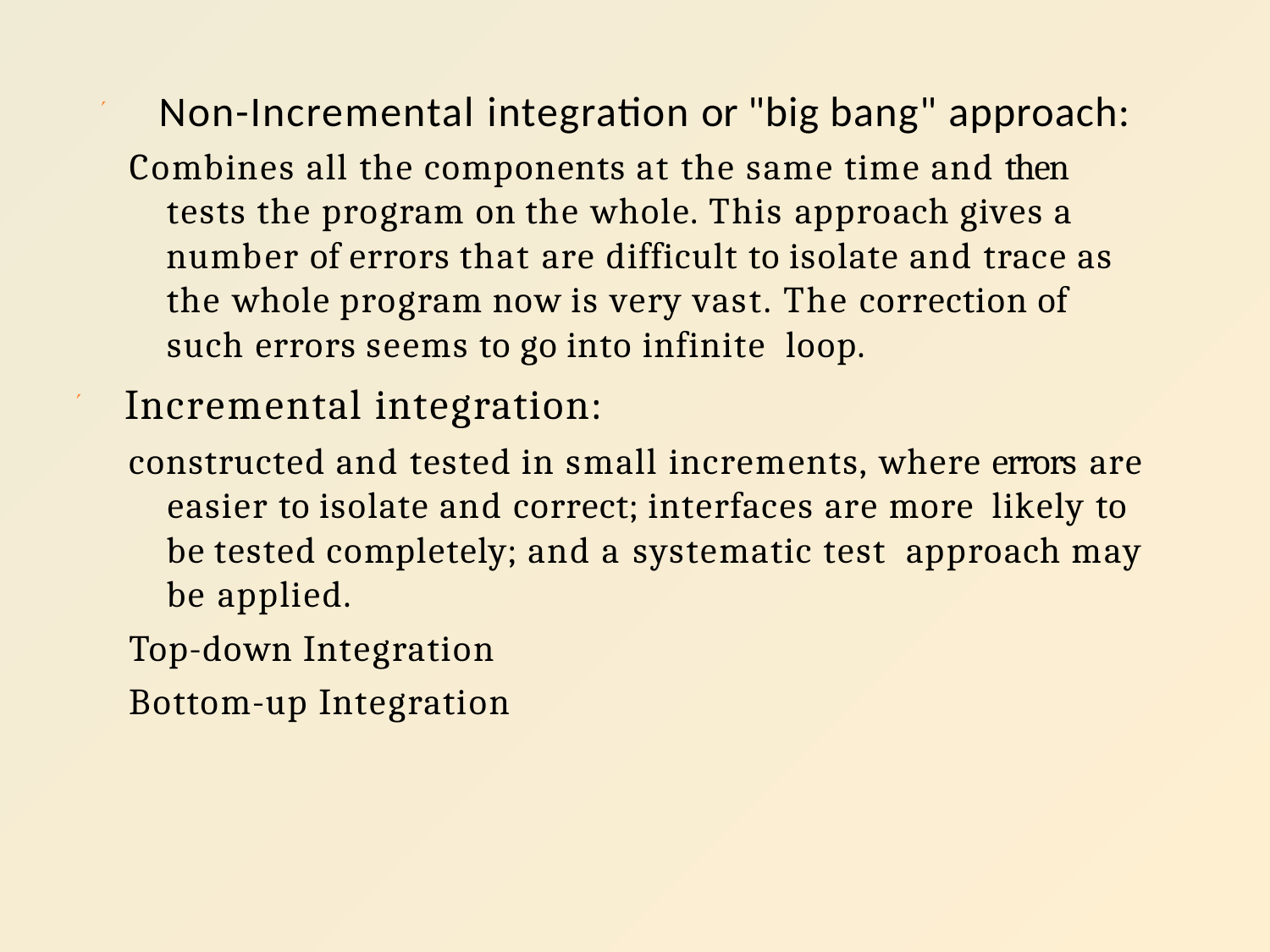

# ′ Non-Incremental integration or "big bang" approach:
Combines all the components at the same time and then  tests the program on the whole. This approach gives a  number of errors that are difficult to isolate and trace as  the whole program now is very vast. The correction of  such errors seems to go into infinite loop.
′ Incremental integration:
constructed and tested in small increments, where errors  are easier to isolate and correct; interfaces are more  likely to be tested completely; and a systematic test  approach may be applied.
Top-down Integration
Bottom-up Integration